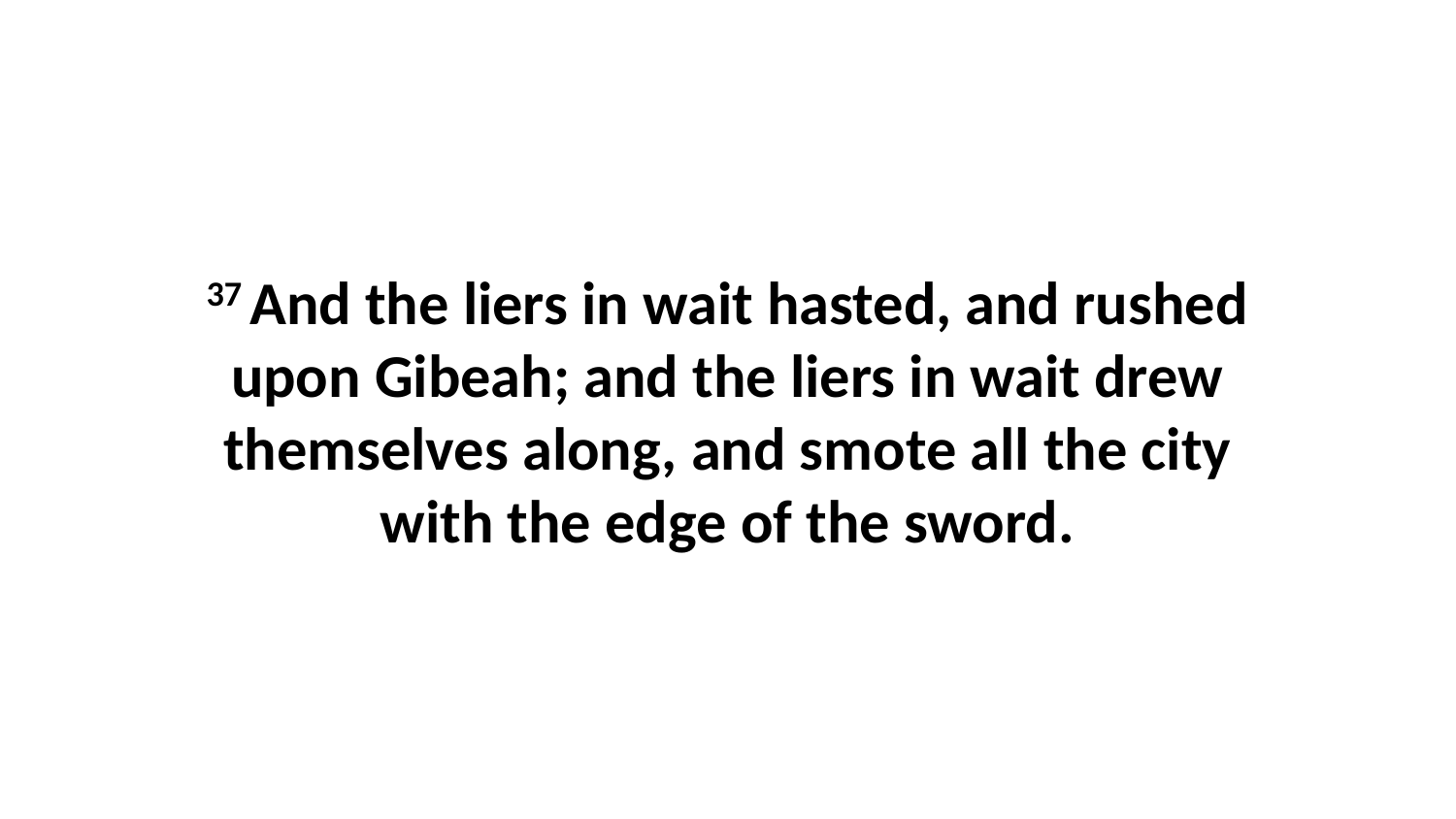

37 And the liers in wait hasted, and rushed upon Gibeah; and the liers in wait drew themselves along, and smote all the city with the edge of the sword.